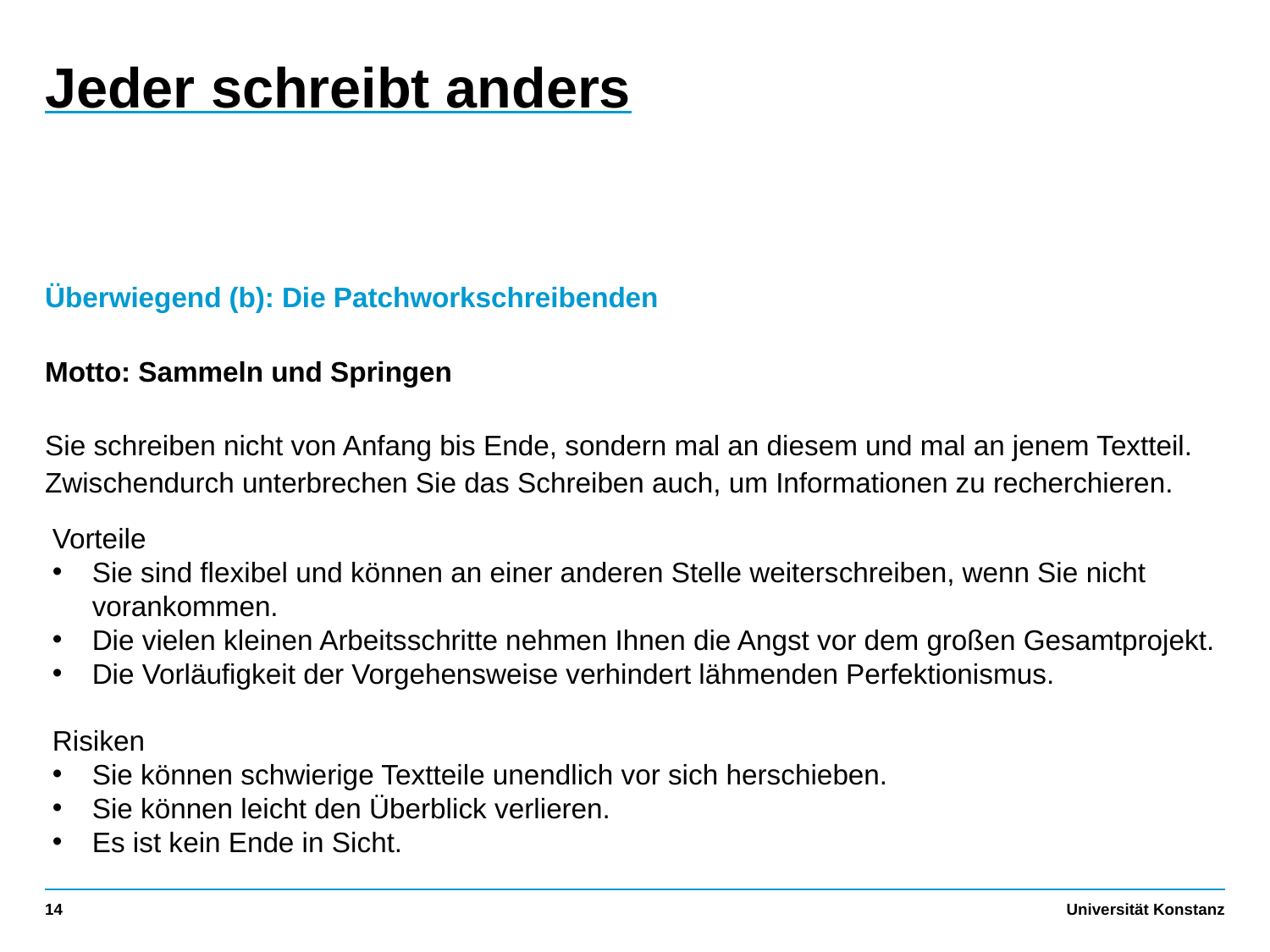

# Jeder schreibt anders
Überwiegend (b): Die Patchworkschreibenden

Motto: Sammeln und Springen

Sie schreiben nicht von Anfang bis Ende, sondern mal an diesem und mal an jenem Textteil. Zwischendurch unterbrechen Sie das Schreiben auch, um Informationen zu recherchieren.

Vorteile
Sie sind flexibel und können an einer anderen Stelle weiterschreiben, wenn Sie nicht vorankommen.
Die vielen kleinen Arbeitsschritte nehmen Ihnen die Angst vor dem großen Gesamtprojekt.
Die Vorläufigkeit der Vorgehensweise verhindert lähmenden Perfektionismus.

Risiken
Sie können schwierige Textteile unendlich vor sich herschieben.
Sie können leicht den Überblick verlieren.
Es ist kein Ende in Sicht.
14